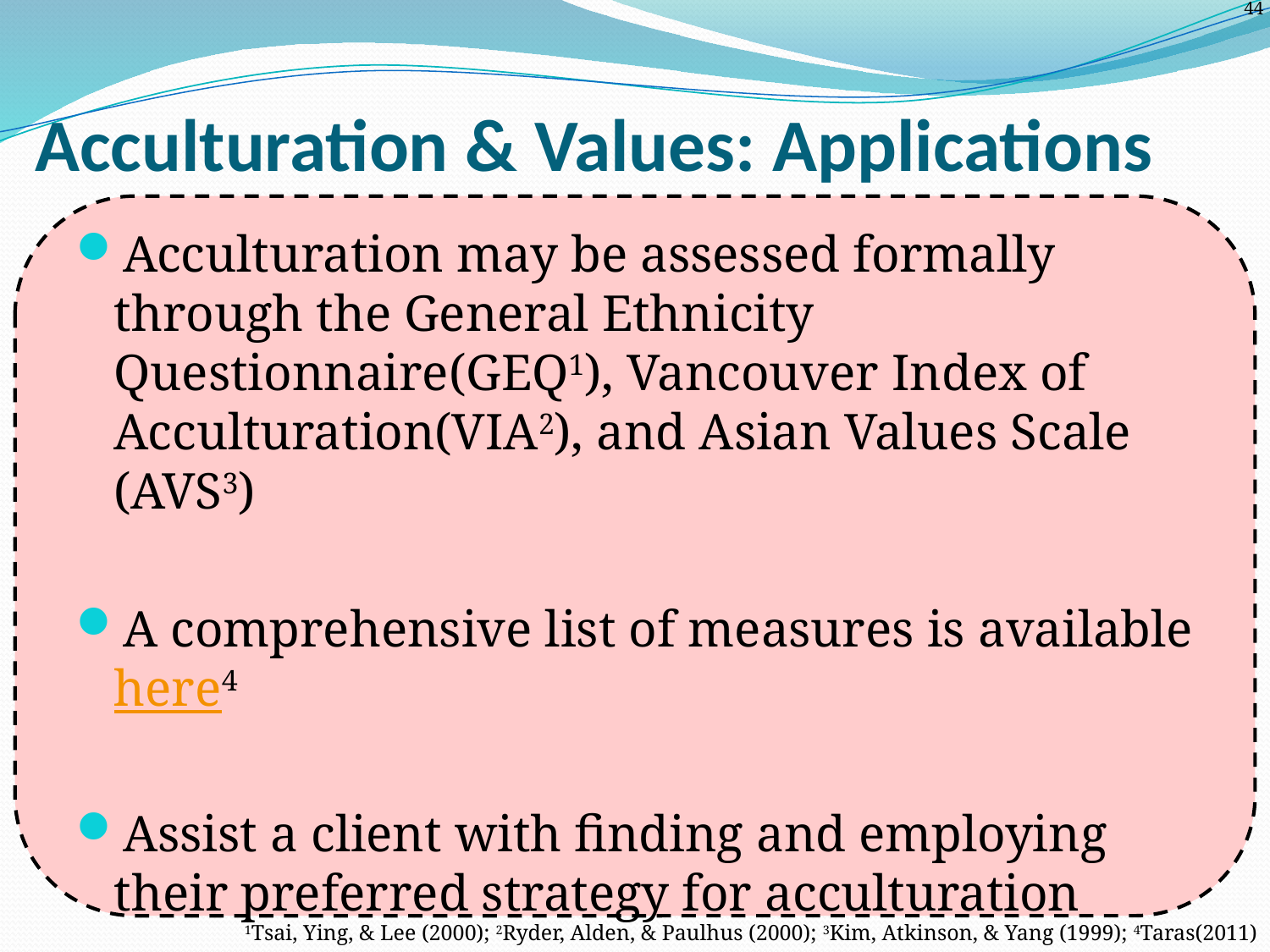

# Acculturation & Values: Applications

Acculturation may be assessed formally through the General Ethnicity Questionnaire(GEQ1), Vancouver Index of Acculturation(VIA2), and Asian Values Scale (AVS3)

A comprehensive list of measures is available here4

Assist a client with finding and employing their preferred strategy for acculturation
1Tsai, Ying, & Lee (2000); 2Ryder, Alden, & Paulhus (2000); 3Kim, Atkinson, & Yang (1999); 4Taras(2011)